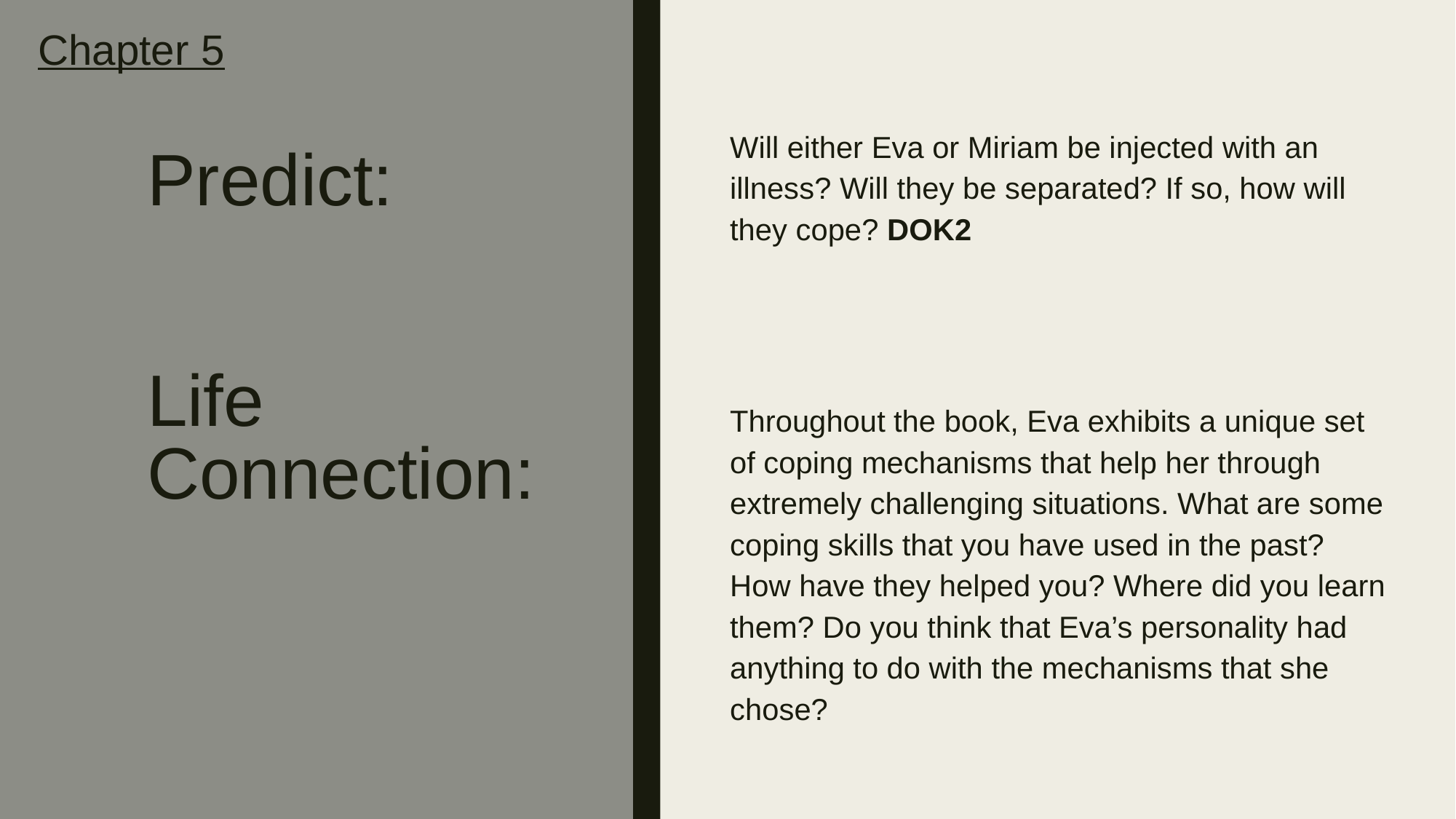

# Chapter 5 Predict: Life Connection:
Will either Eva or Miriam be injected with an illness? Will they be separated? If so, how will they cope? DOK2

Throughout the book, Eva exhibits a unique set of coping mechanisms that help her through extremely challenging situations. What are some coping skills that you have used in the past? How have they helped you? Where did you learn them? Do you think that Eva’s personality had anything to do with the mechanisms that she chose?